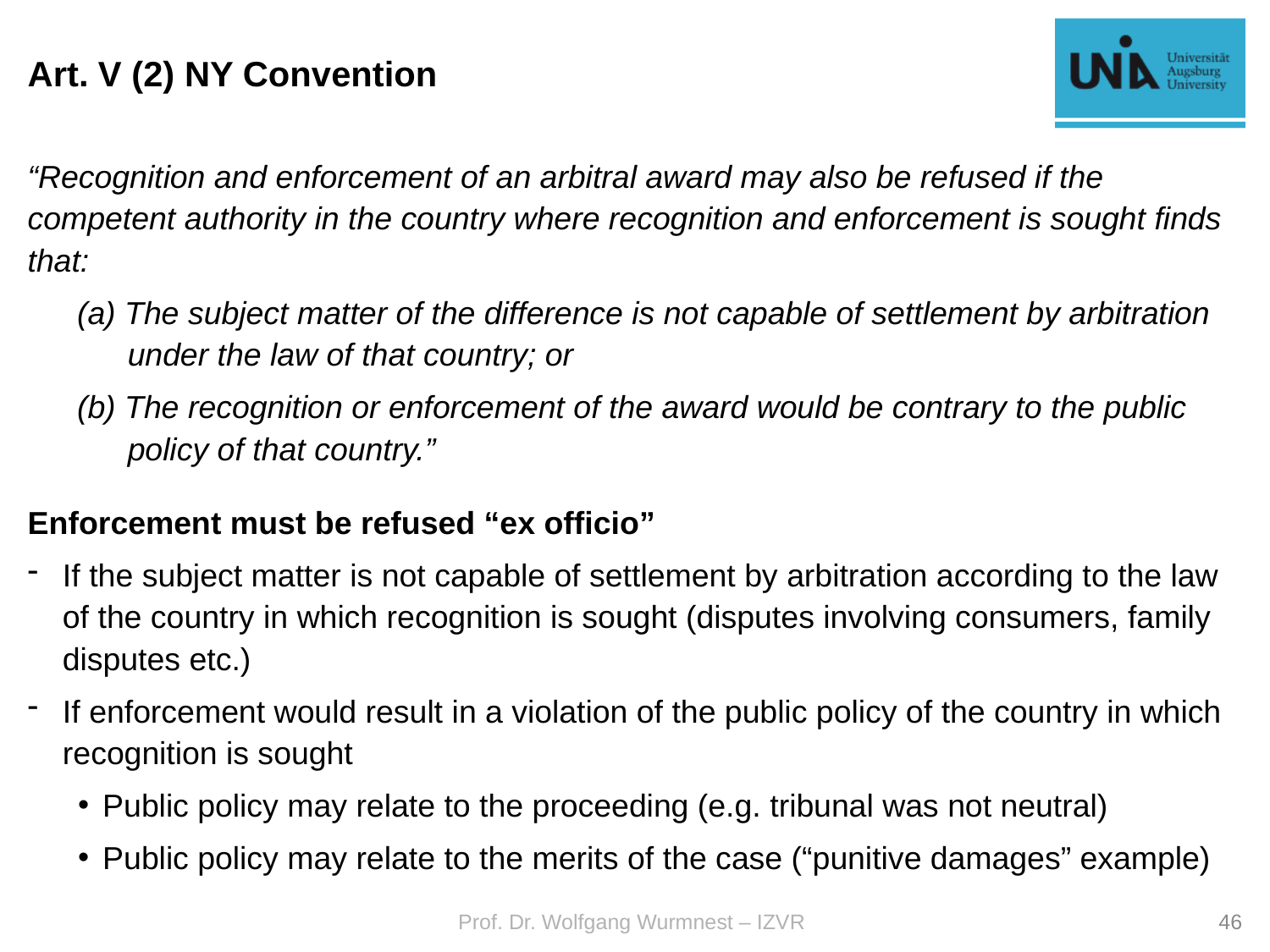

# Art. V (2) NY Convention
“Recognition and enforcement of an arbitral award may also be refused if the competent authority in the country where recognition and enforcement is sought finds that:
(a) The subject matter of the difference is not capable of settlement by arbitration under the law of that country; or
(b) The recognition or enforcement of the award would be contrary to the public policy of that country.”
Enforcement must be refused “ex officio”
If the subject matter is not capable of settlement by arbitration according to the law of the country in which recognition is sought (disputes involving consumers, family disputes etc.)
If enforcement would result in a violation of the public policy of the country in which recognition is sought
Public policy may relate to the proceeding (e.g. tribunal was not neutral)
Public policy may relate to the merits of the case (“punitive damages” example)

Prof. Dr. Wolfgang Wurmnest – IZVR
46